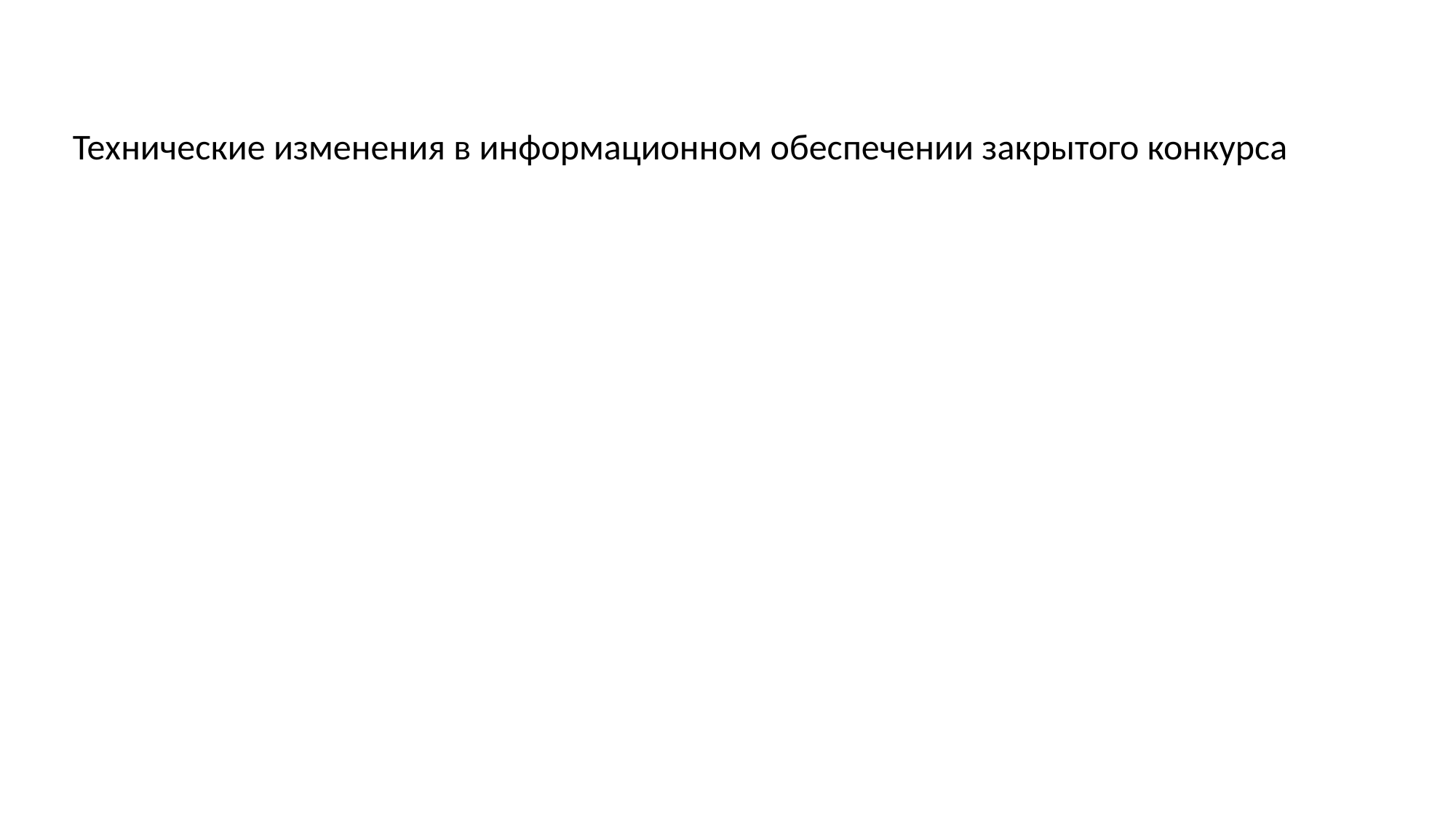

# Технические изменения в информационном обеспечении закрытого конкурса